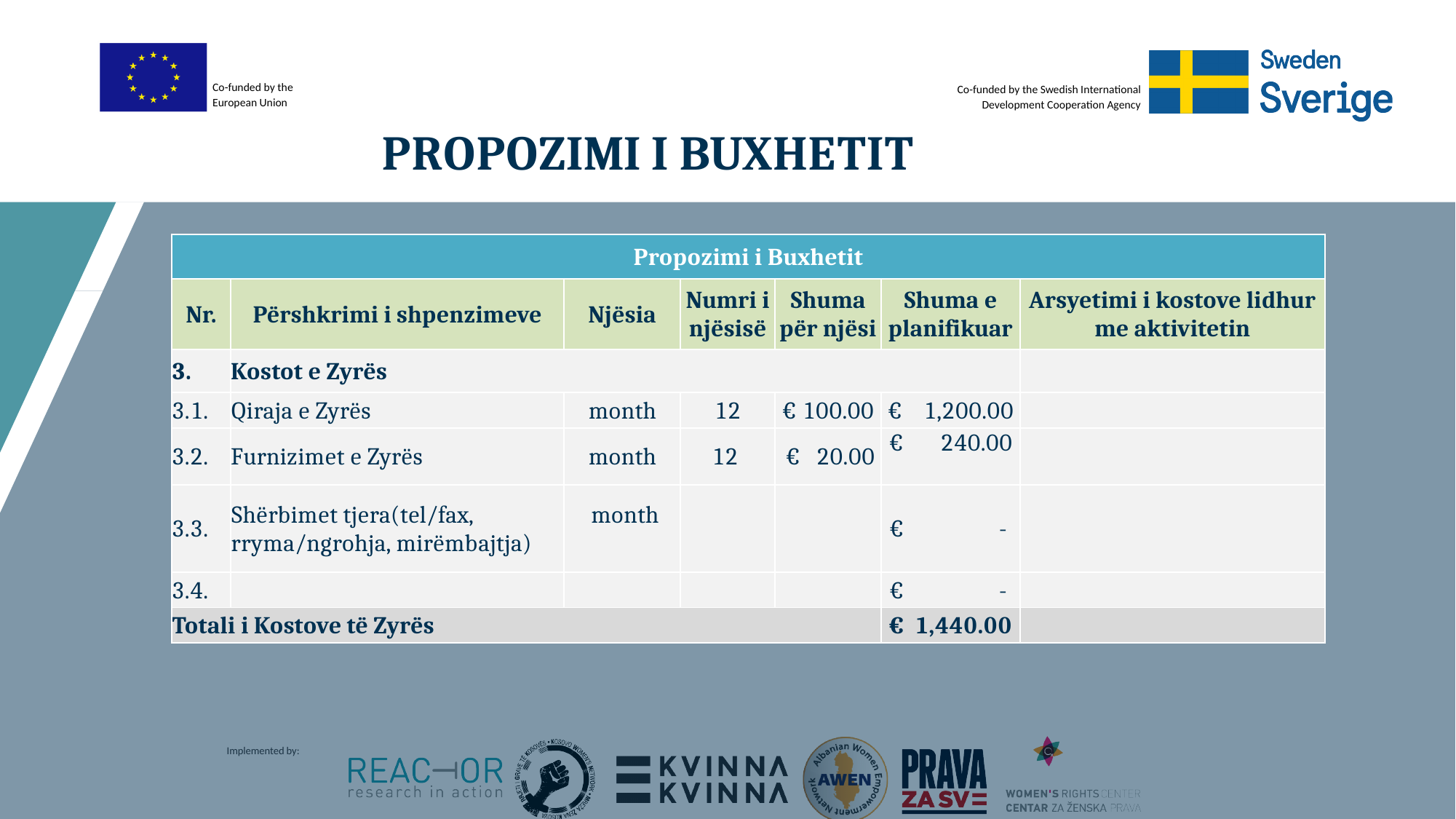

Co-funded by the Swedish
International Development Cooperation Agency

# PROPOZIMI I BUXHETIT

| Propozimi i Buxhetit |  |  |  |  |  |  |
| --- | --- | --- | --- | --- | --- | --- |
| Nr. | Përshkrimi i shpenzimeve | Njësia | Numri i njësisë | Shuma për njësi | Shuma e planifikuar | Arsyetimi i kostove lidhur me aktivitetin |
| 3. | Kostot e Zyrës |  |  |  |  |  |
| 3.1. | Qiraja e Zyrës | month | 12 | € 100.00 | € 1,200.00 |  |
| 3.2. | Furnizimet e Zyrës | month | 12 | € 20.00 | € 240.00 |  |
| 3.3. | Shërbimet tjera(tel/fax, rryma/ngrohja, mirëmbajtja) | month |  |  | € - |  |
| 3.4. |  |  |  |  | € - |  |
| Totali i Kostove të Zyrës |  |  |  |  | € 1,440.00 |  |